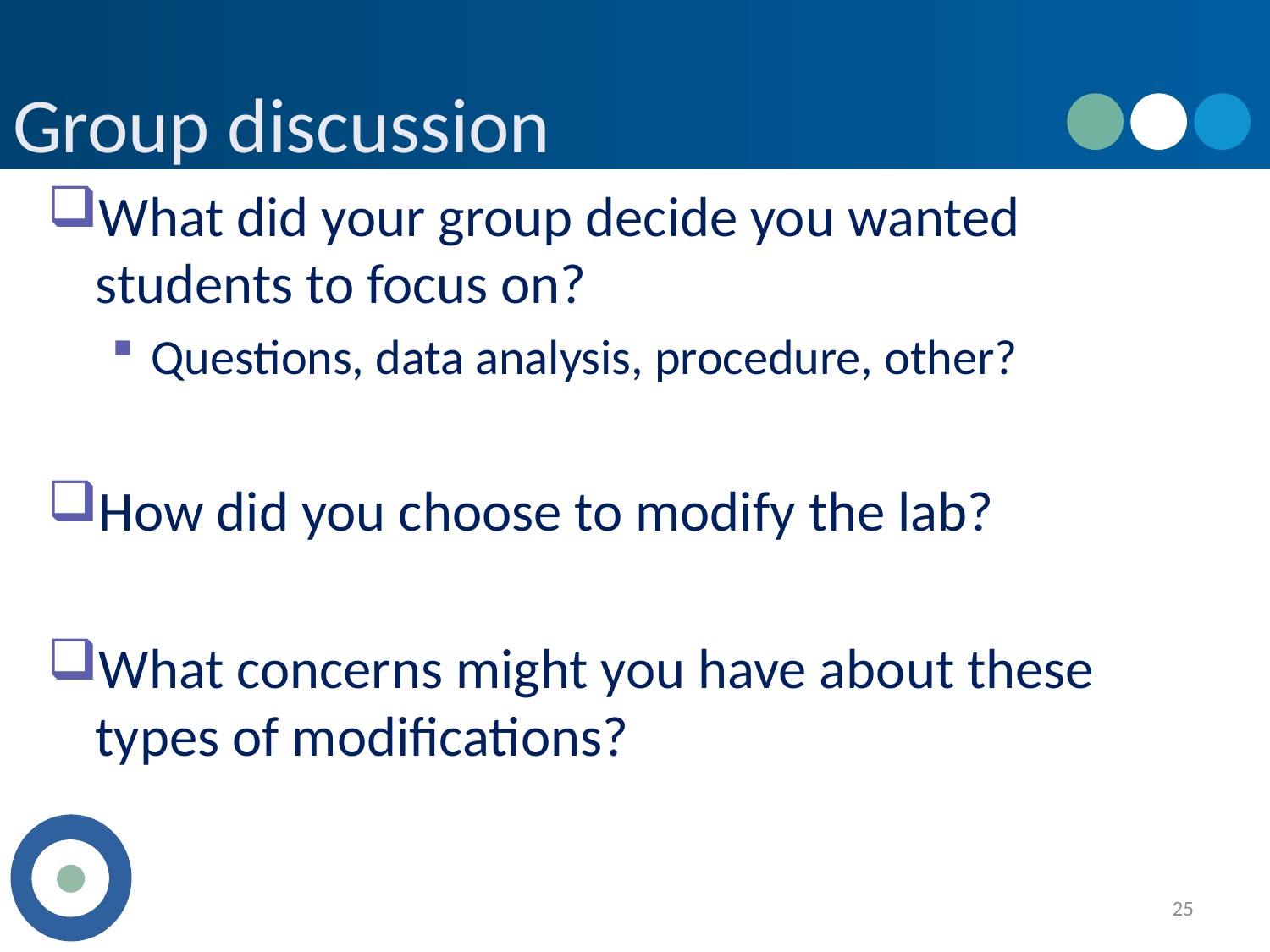

# Group discussion
What did your group decide you wanted students to focus on?
Questions, data analysis, procedure, other?

How did you choose to modify the lab?

What concerns might you have about these types of modifications?
25